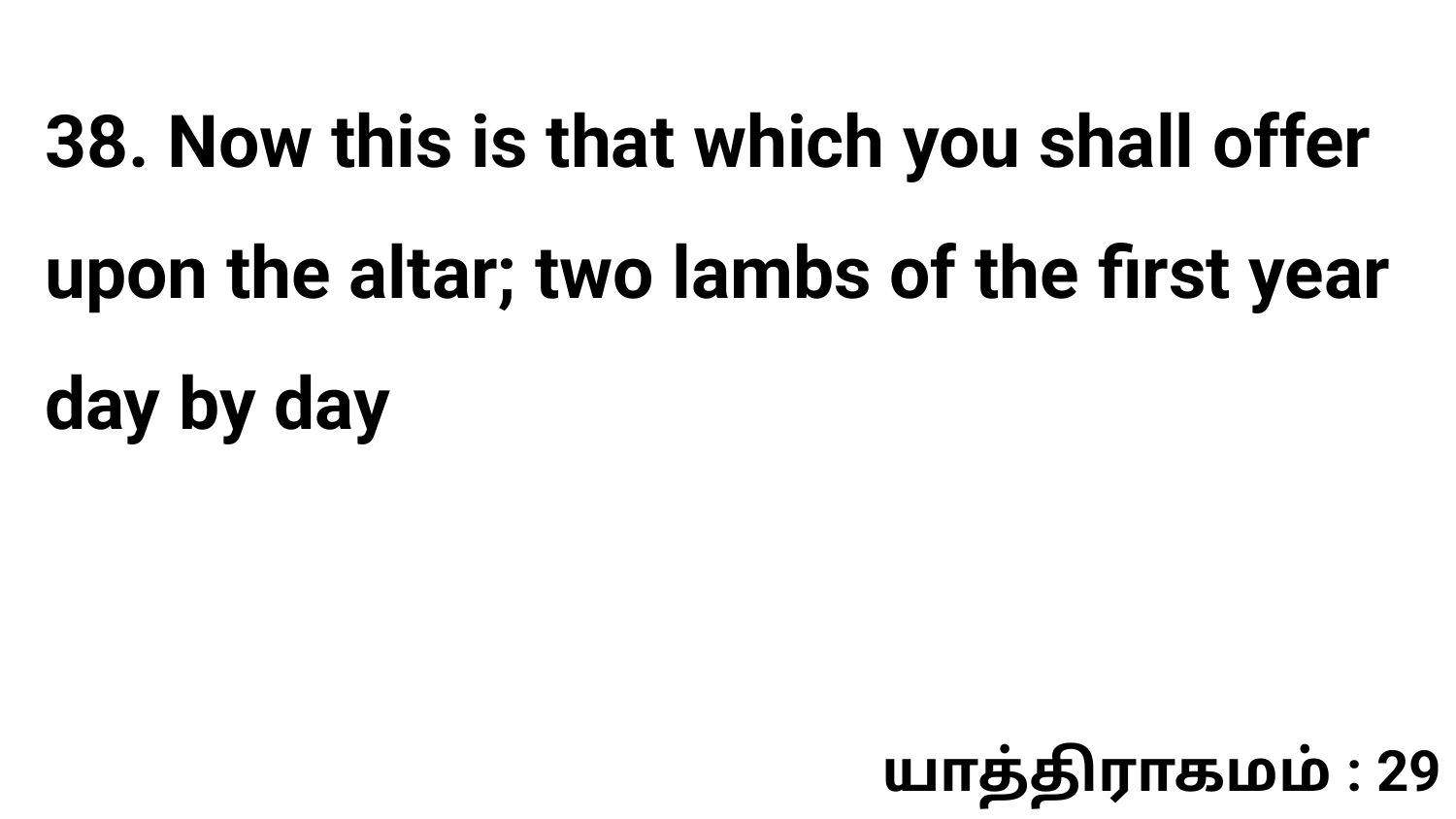

38. Now this is that which you shall offer upon the altar; two lambs of the first year day by day
யாத்திராகமம் : 29